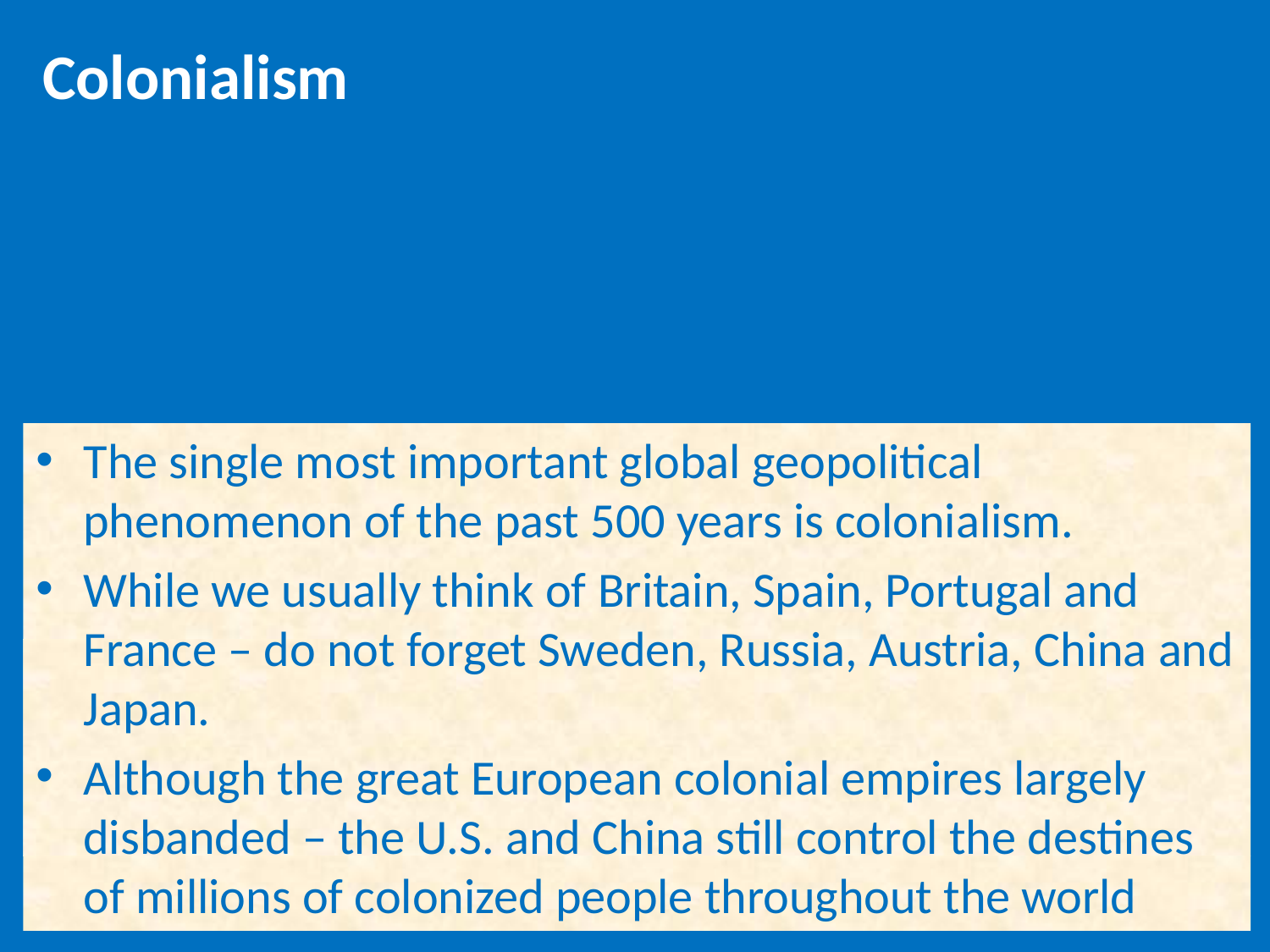

Colonialism
The single most important global geopolitical phenomenon of the past 500 years is colonialism.
While we usually think of Britain, Spain, Portugal and France – do not forget Sweden, Russia, Austria, China and Japan.
Although the great European colonial empires largely disbanded – the U.S. and China still control the destines of millions of colonized people throughout the world